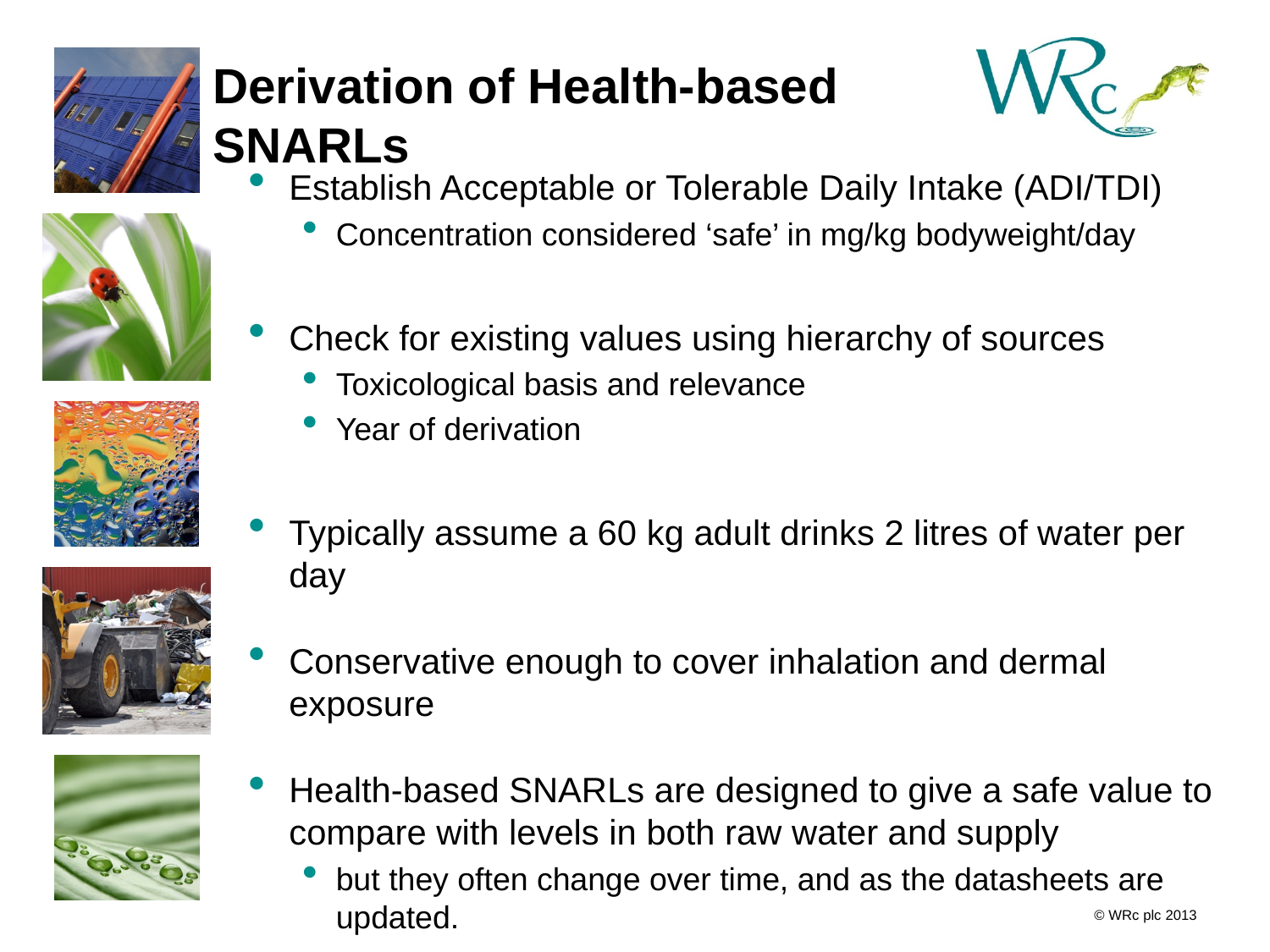

# Derivation of Health-based SNARLs
Establish Acceptable or Tolerable Daily Intake (ADI/TDI)
Concentration considered ‘safe’ in mg/kg bodyweight/day

Check for existing values using hierarchy of sources
Toxicological basis and relevance
Year of derivation

Typically assume a 60 kg adult drinks 2 litres of water per day

Conservative enough to cover inhalation and dermal exposure

Health-based SNARLs are designed to give a safe value to compare with levels in both raw water and supply
but they often change over time, and as the datasheets are updated.